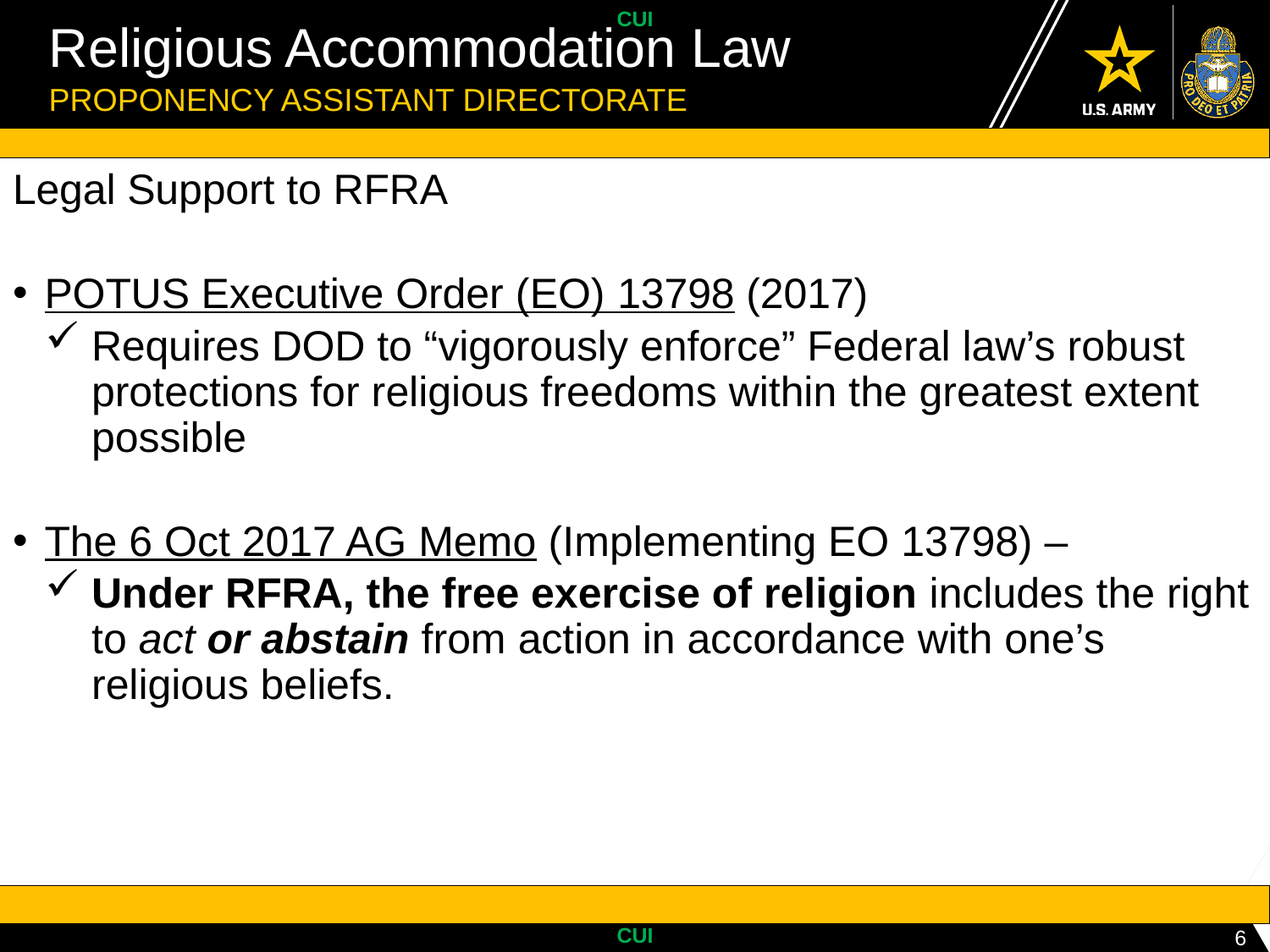

UNCLASSIFIED // PRE-DECISIONAL // FOUO
# Religious Accommodation Law
PROPONENCY ASSISTANT DIRECTORATE

Legal Support to RFRA

POTUS Executive Order (EO) 13798 (2017)
Requires DOD to “vigorously enforce” Federal law’s robust protections for religious freedoms within the greatest extent possible

The 6 Oct 2017 AG Memo (Implementing EO 13798) –
Under RFRA, the free exercise of religion includes the right to act or abstain from action in accordance with one’s religious beliefs.

6